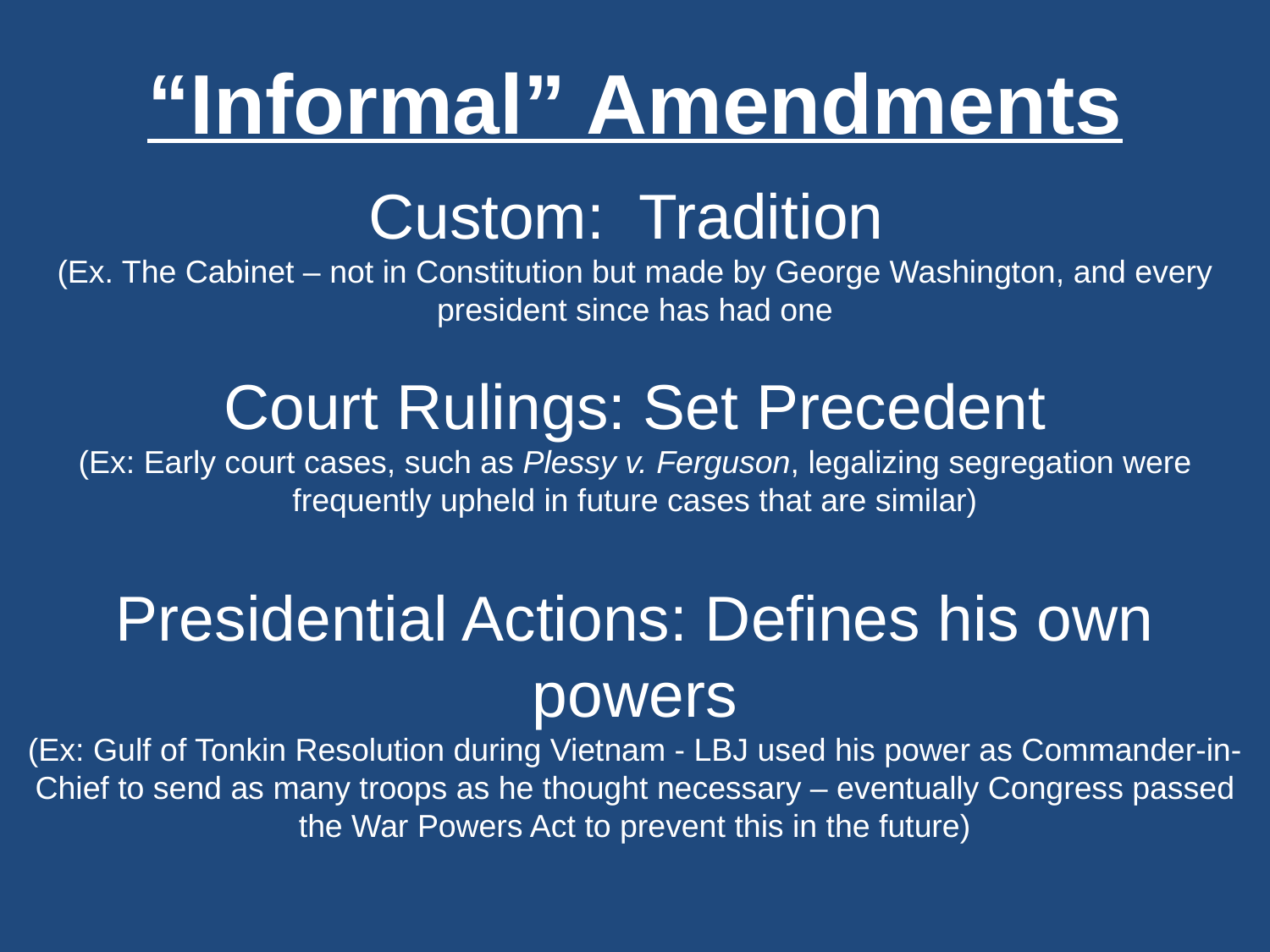

“Informal” Amendments
Custom:  Tradition
(Ex. The Cabinet – not in Constitution but made by George Washington, and every president since has had one
Court Rulings: Set Precedent
(Ex: Early court cases, such as Plessy v. Ferguson, legalizing segregation were frequently upheld in future cases that are similar)
Presidential Actions: Defines his own powers
(Ex: Gulf of Tonkin Resolution during Vietnam - LBJ used his power as Commander-in-Chief to send as many troops as he thought necessary – eventually Congress passed the War Powers Act to prevent this in the future)